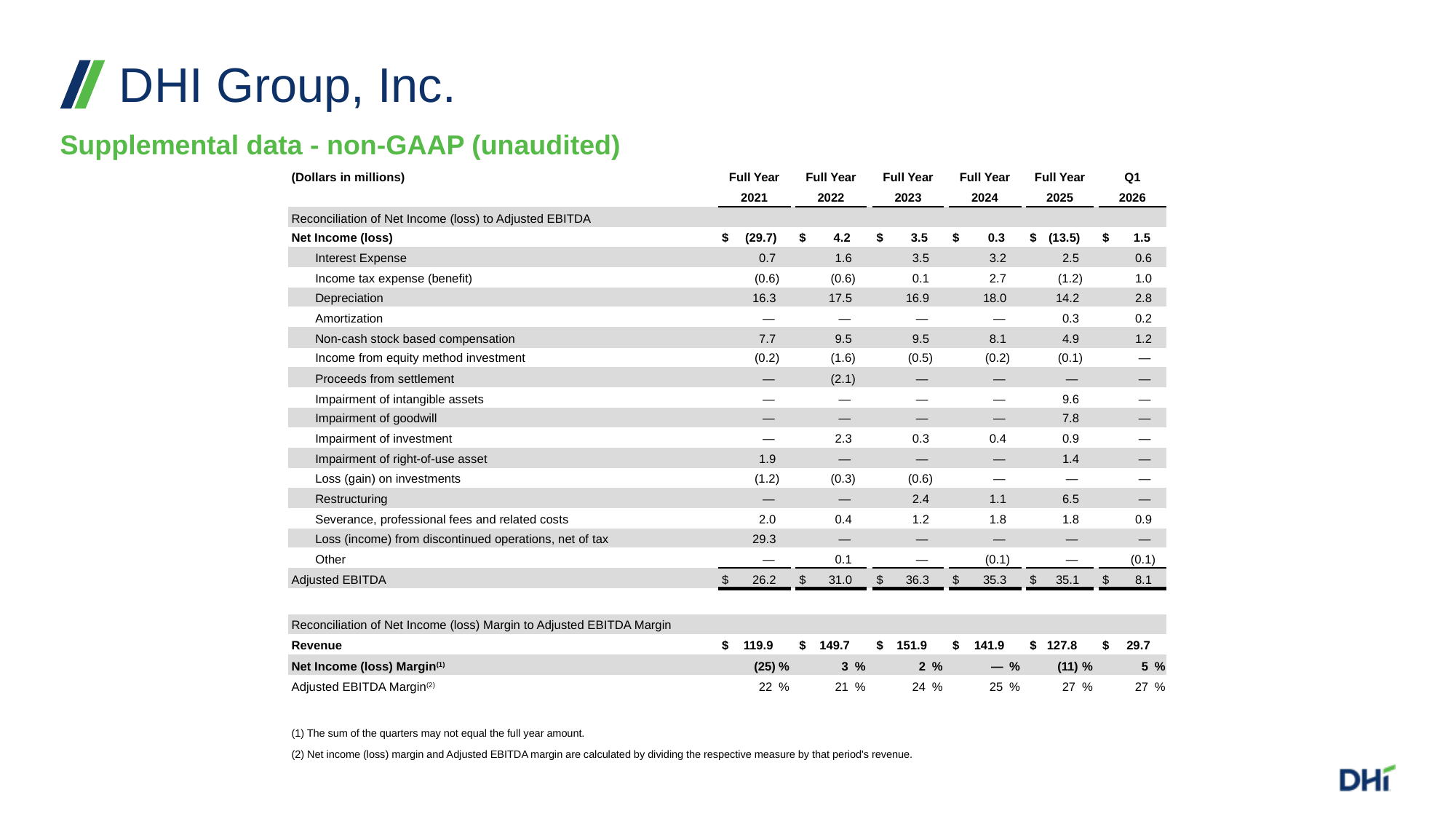

DHI Group, Inc.
Supplemental data - non-GAAP (unaudited)
| (Dollars in millions) |  |  | Full Year |  | Full Year |  | Full Year |  | Full Year |  | Full Year |  | Q1 |
| --- | --- | --- | --- | --- | --- | --- | --- | --- | --- | --- | --- | --- | --- |
|  |  |  | 2021 |  | 2022 |  | 2023 |  | 2024 |  | 2025 |  | 2026 |
| Reconciliation of Net Income (loss) to Adjusted EBITDA |  |  |  |  |  |  |  |  |  |  |  |  |  |
| Net Income (loss) |  |  | $ (29.7) |  | $ 4.2 |  | $ 3.5 |  | $ 0.3 |  | $ (13.5) |  | $ 1.5 |
|  | Interest Expense |  | 0.7 |  | 1.6 |  | 3.5 |  | 3.2 |  | 2.5 |  | 0.6 |
|  | Income tax expense (benefit) |  | (0.6) |  | (0.6) |  | 0.1 |  | 2.7 |  | (1.2) |  | 1.0 |
|  | Depreciation |  | 16.3 |  | 17.5 |  | 16.9 |  | 18.0 |  | 14.2 |  | 2.8 |
|  | Amortization |  | — |  | — |  | — |  | — |  | 0.3 |  | 0.2 |
|  | Non-cash stock based compensation |  | 7.7 |  | 9.5 |  | 9.5 |  | 8.1 |  | 4.9 |  | 1.2 |
|  | Income from equity method investment |  | (0.2) |  | (1.6) |  | (0.5) |  | (0.2) |  | (0.1) |  | — |
|  | Proceeds from settlement |  | — |  | (2.1) |  | — |  | — |  | — |  | — |
|  | Impairment of intangible assets |  | — |  | — |  | — |  | — |  | 9.6 |  | — |
|  | Impairment of goodwill |  | — |  | — |  | — |  | — |  | 7.8 |  | — |
|  | Impairment of investment |  | — |  | 2.3 |  | 0.3 |  | 0.4 |  | 0.9 |  | — |
|  | Impairment of right-of-use asset |  | 1.9 |  | — |  | — |  | — |  | 1.4 |  | — |
|  | Loss (gain) on investments |  | (1.2) |  | (0.3) |  | (0.6) |  | — |  | — |  | — |
|  | Restructuring |  | — |  | — |  | 2.4 |  | 1.1 |  | 6.5 |  | — |
|  | Severance, professional fees and related costs |  | 2.0 |  | 0.4 |  | 1.2 |  | 1.8 |  | 1.8 |  | 0.9 |
|  | Loss (income) from discontinued operations, net of tax |  | 29.3 |  | — |  | — |  | — |  | — |  | — |
|  | Other |  | — |  | 0.1 |  | — |  | (0.1) |  | — |  | (0.1) |
| Adjusted EBITDA |  |  | $ 26.2 |  | $ 31.0 |  | $ 36.3 |  | $ 35.3 |  | $ 35.1 |  | $ 8.1 |
|  |  |  |  |  |  |  |  |  |  |  |  |  |  |
| Reconciliation of Net Income (loss) Margin to Adjusted EBITDA Margin |  |  |  |  |  |  |  |  |  |  |  |  |  |
| Revenue |  |  | $ 119.9 |  | $ 149.7 |  | $ 151.9 |  | $ 141.9 |  | $ 127.8 |  | $ 29.7 |
| Net Income (loss) Margin(1) |  |  | (25) % |  | 3 % |  | 2 % |  | — % |  | (11) % |  | 5 % |
| Adjusted EBITDA Margin(2) |  |  | 22 % |  | 21 % |  | 24 % |  | 25 % |  | 27 % |  | 27 % |
|  |  |  |  |  |  |  |  |  |  |  |  |  |  |
| (1) The sum of the quarters may not equal the full year amount. |  |  |  |  |  |  |  |  |  |  |  |  |  |
| (2) Net income (loss) margin and Adjusted EBITDA margin are calculated by dividing the respective measure by that period's revenue. |  |  |  |  |  |  |  |  |  |  |  |  |  |